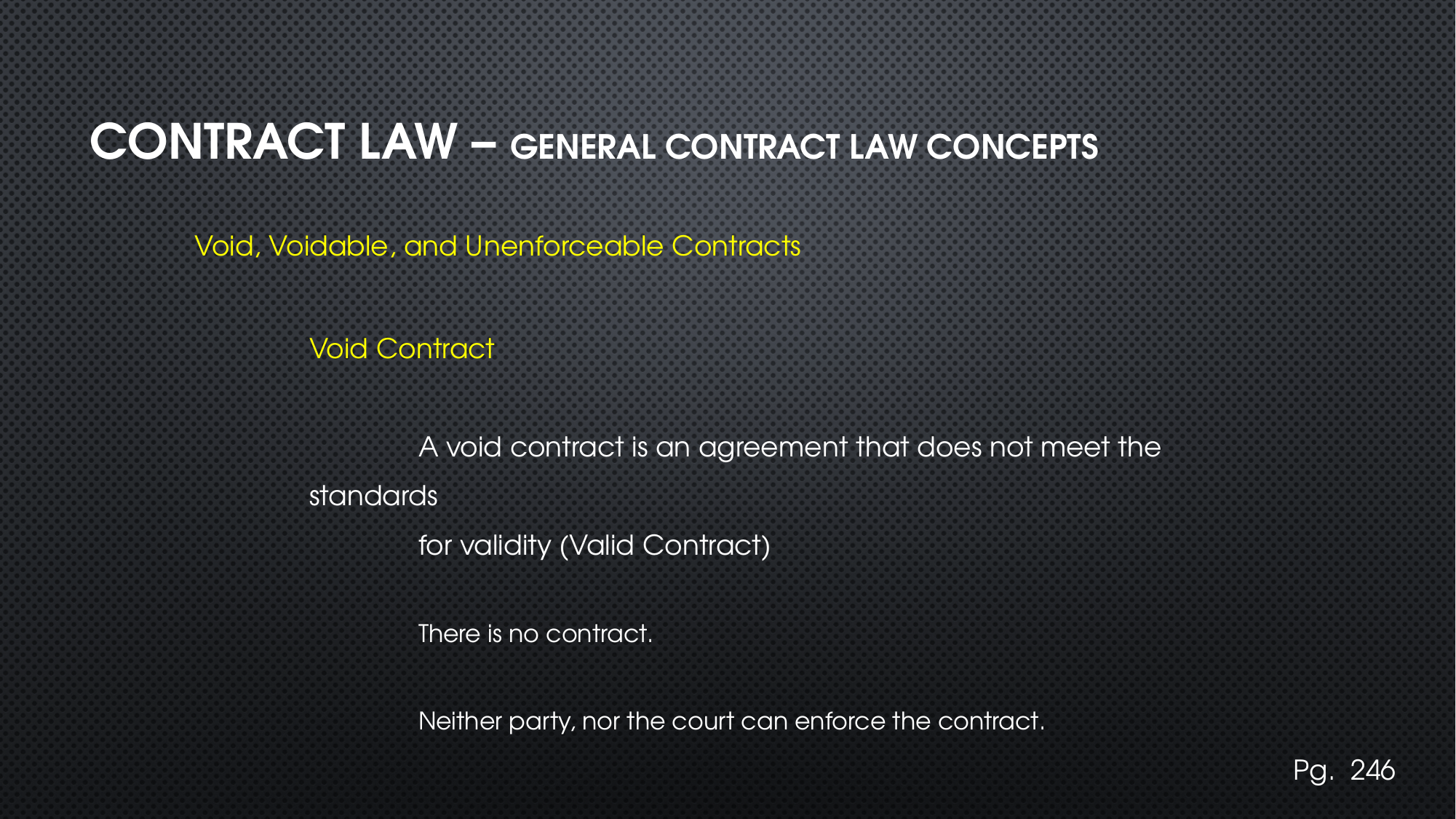

# Contract Law – General Contract Law Concepts
Void, Voidable, and Unenforceable Contracts
Void Contract

	A void contract is an agreement that does not meet the standards
 	for validity (Valid Contract)

	There is no contract.

	Neither party, nor the court can enforce the contract.
Pg.  246